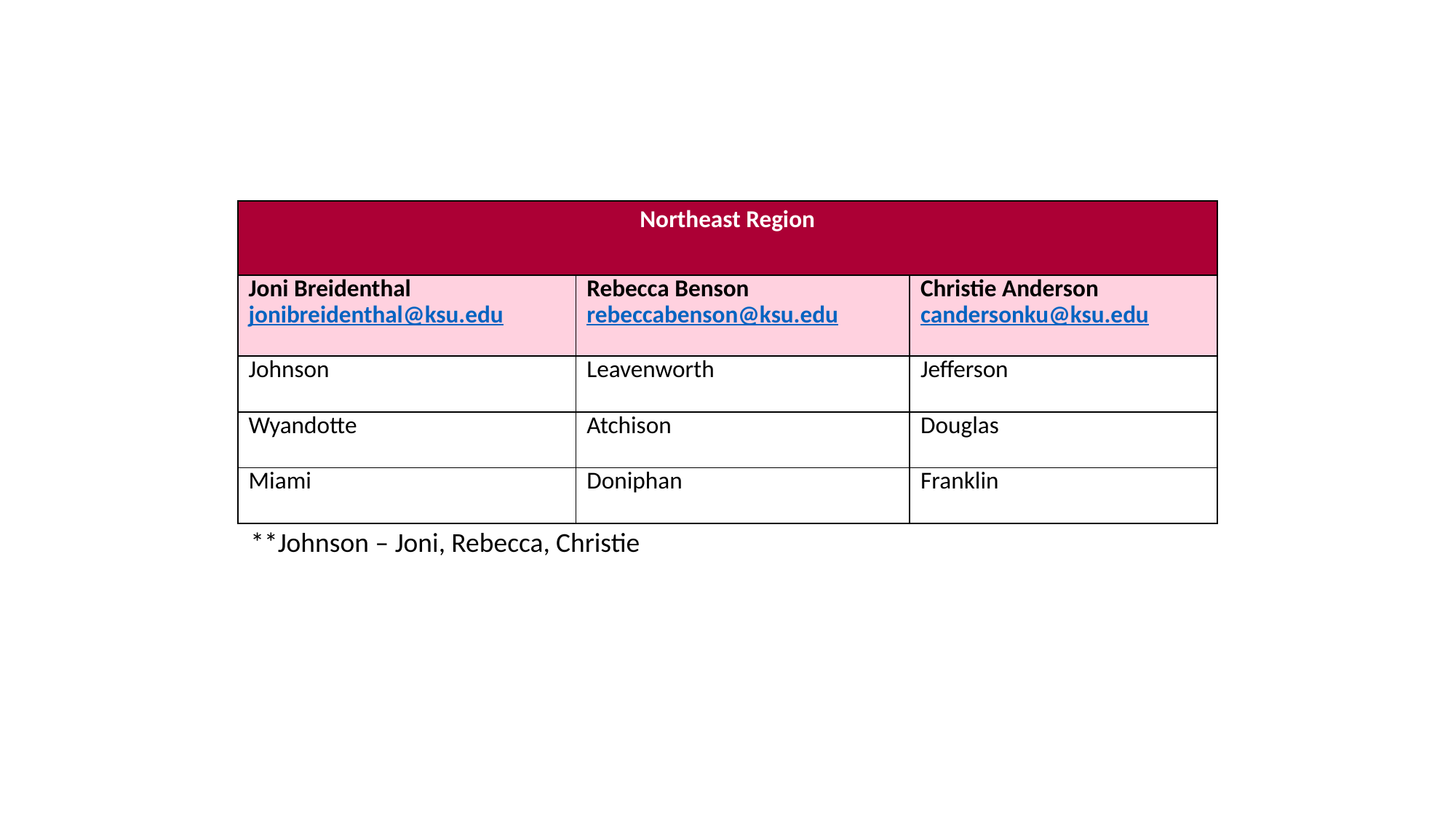

| Northeast Region |  |  |
| --- | --- | --- |
| Joni Breidenthal jonibreidenthal@ksu.edu | Rebecca Benson rebeccabenson@ksu.edu | Christie Anderson candersonku@ksu.edu |
| Johnson | Leavenworth | Jefferson |
| Wyandotte | Atchison | Douglas |
| Miami | Doniphan | Franklin |
**Johnson – Joni, Rebecca, Christie